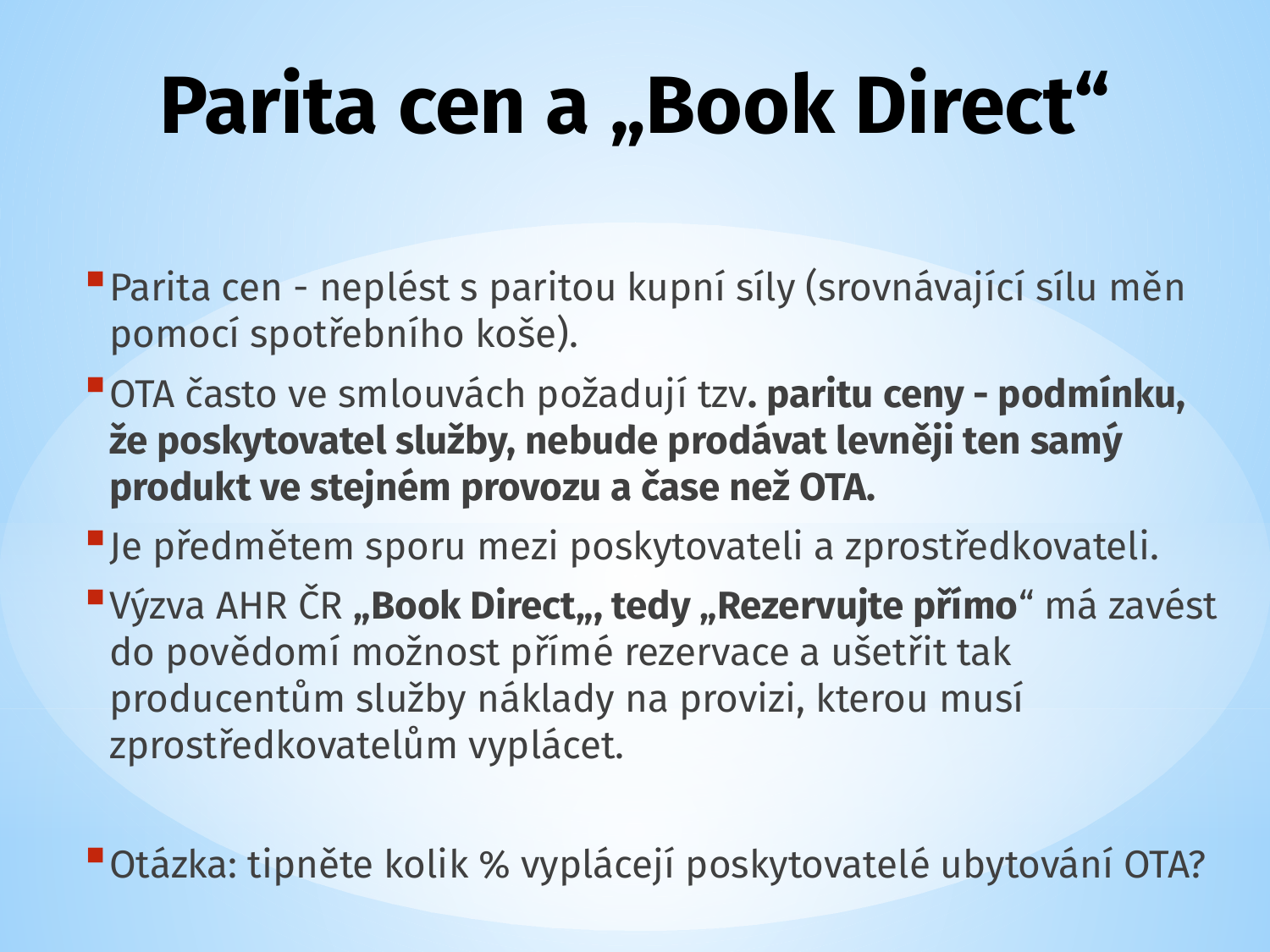

# Parita cen a „Book Direct“
Parita cen - neplést s paritou kupní síly (srovnávající sílu měn pomocí spotřebního koše).
OTA často ve smlouvách požadují tzv. paritu ceny - podmínku, že poskytovatel služby, nebude prodávat levněji ten samý produkt ve stejném provozu a čase než OTA.
Je předmětem sporu mezi poskytovateli a zprostředkovateli.
Výzva AHR ČR „Book Direct„, tedy „Rezervujte přímo“ má zavést do povědomí možnost přímé rezervace a ušetřit tak producentům služby náklady na provizi, kterou musí zprostředkovatelům vyplácet.

Otázka: tipněte kolik % vyplácejí poskytovatelé ubytování OTA?